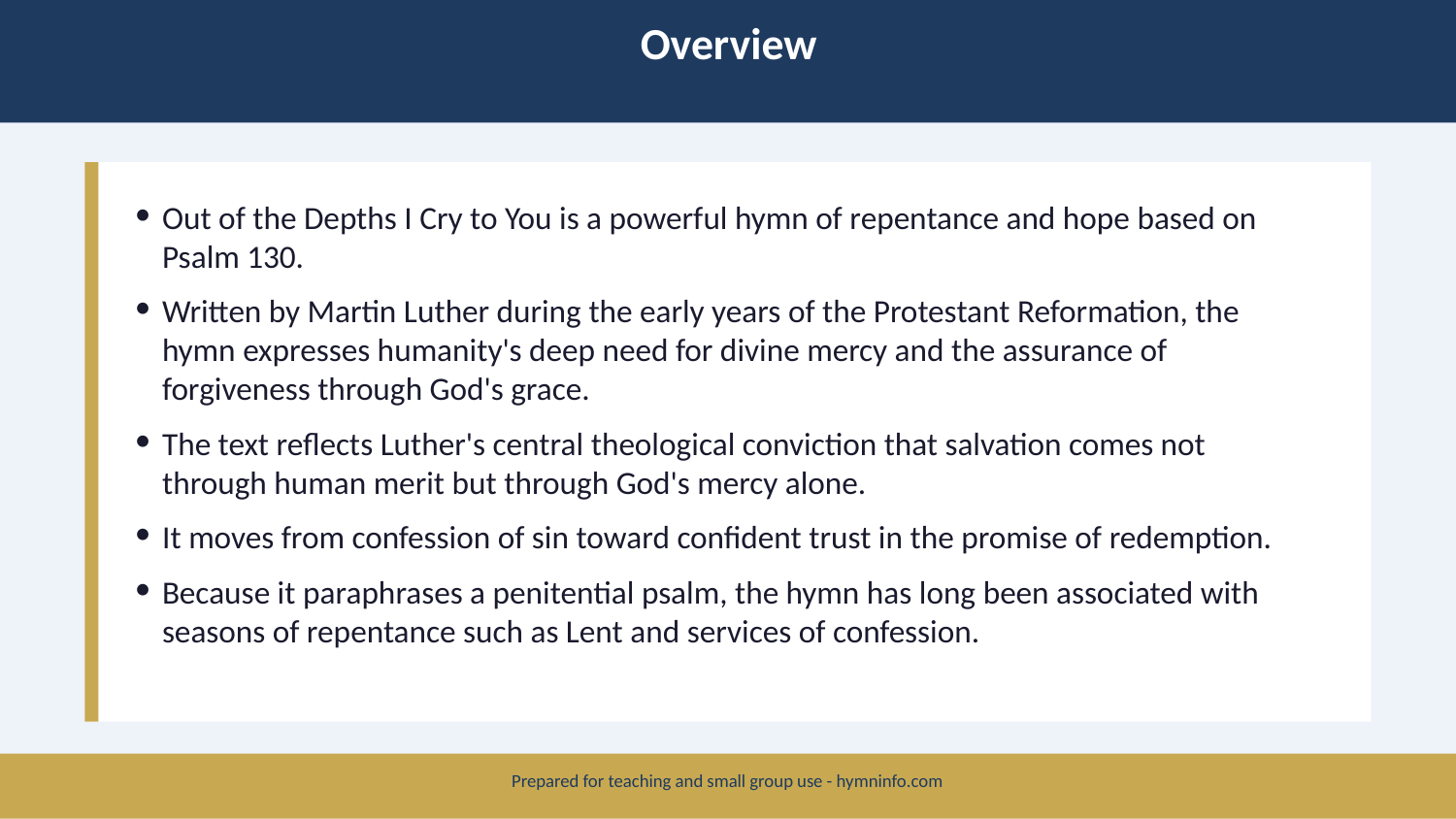

Overview

Out of the Depths I Cry to You is a powerful hymn of repentance and hope based on Psalm 130.
Written by Martin Luther during the early years of the Protestant Reformation, the hymn expresses humanity's deep need for divine mercy and the assurance of forgiveness through God's grace.
The text reflects Luther's central theological conviction that salvation comes not through human merit but through God's mercy alone.
It moves from confession of sin toward confident trust in the promise of redemption.
Because it paraphrases a penitential psalm, the hymn has long been associated with seasons of repentance such as Lent and services of confession.

Prepared for teaching and small group use - hymninfo.com